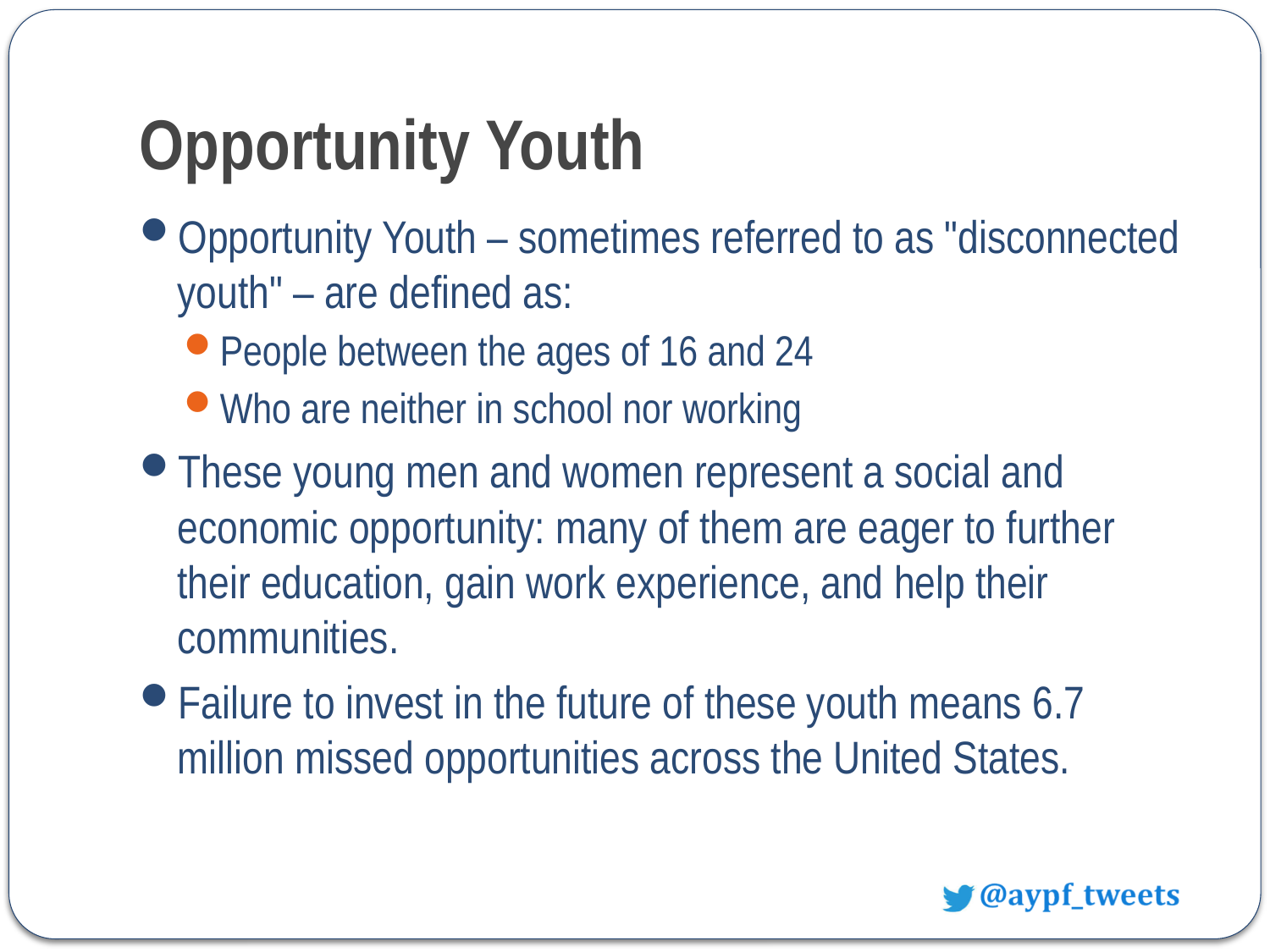

# Opportunity Youth
Opportunity Youth – sometimes referred to as "disconnected youth" – are defined as:
People between the ages of 16 and 24
Who are neither in school nor working
These young men and women represent a social and economic opportunity: many of them are eager to further their education, gain work experience, and help their communities.
Failure to invest in the future of these youth means 6.7 million missed opportunities across the United States.